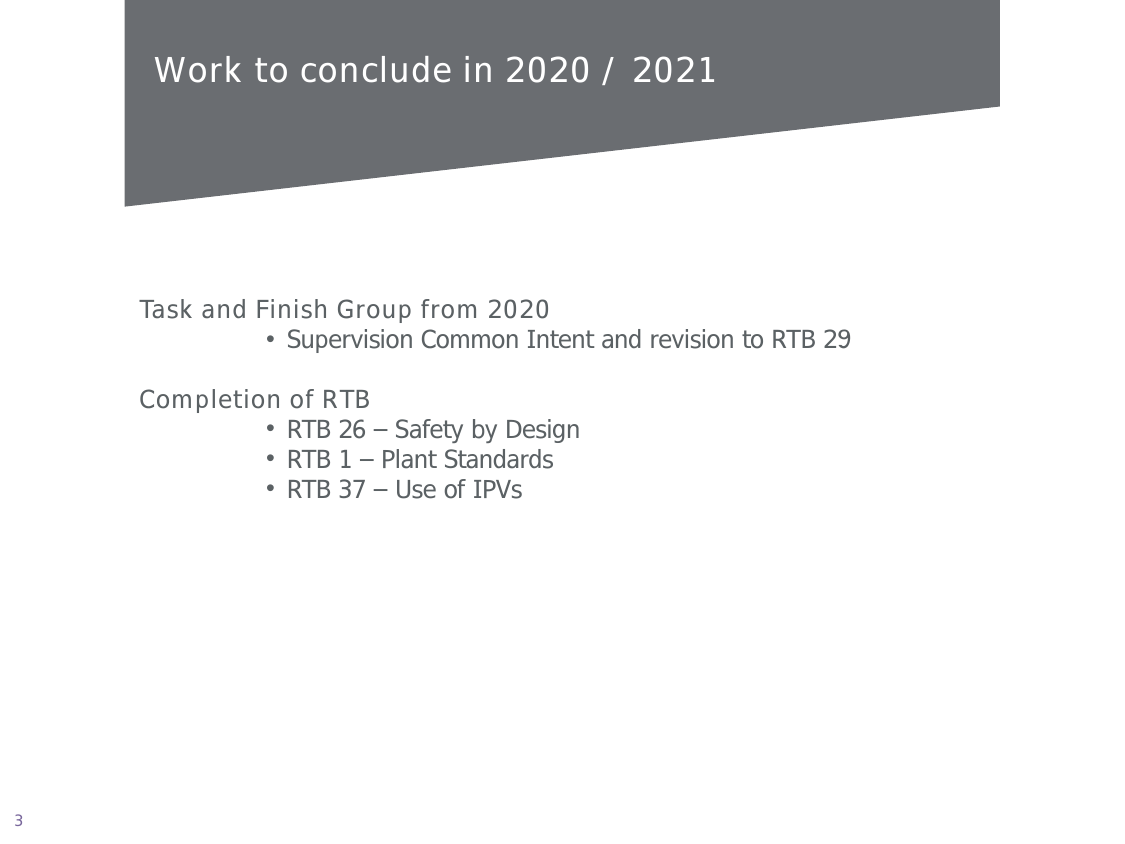

# Work to conclude in 2020 / 2021

Task and Finish Group from 2020
Supervision Common Intent and revision to RTB 29

Completion of RTB
RTB 26 – Safety by Design
RTB 1 – Plant Standards
RTB 37 – Use of IPVs

3